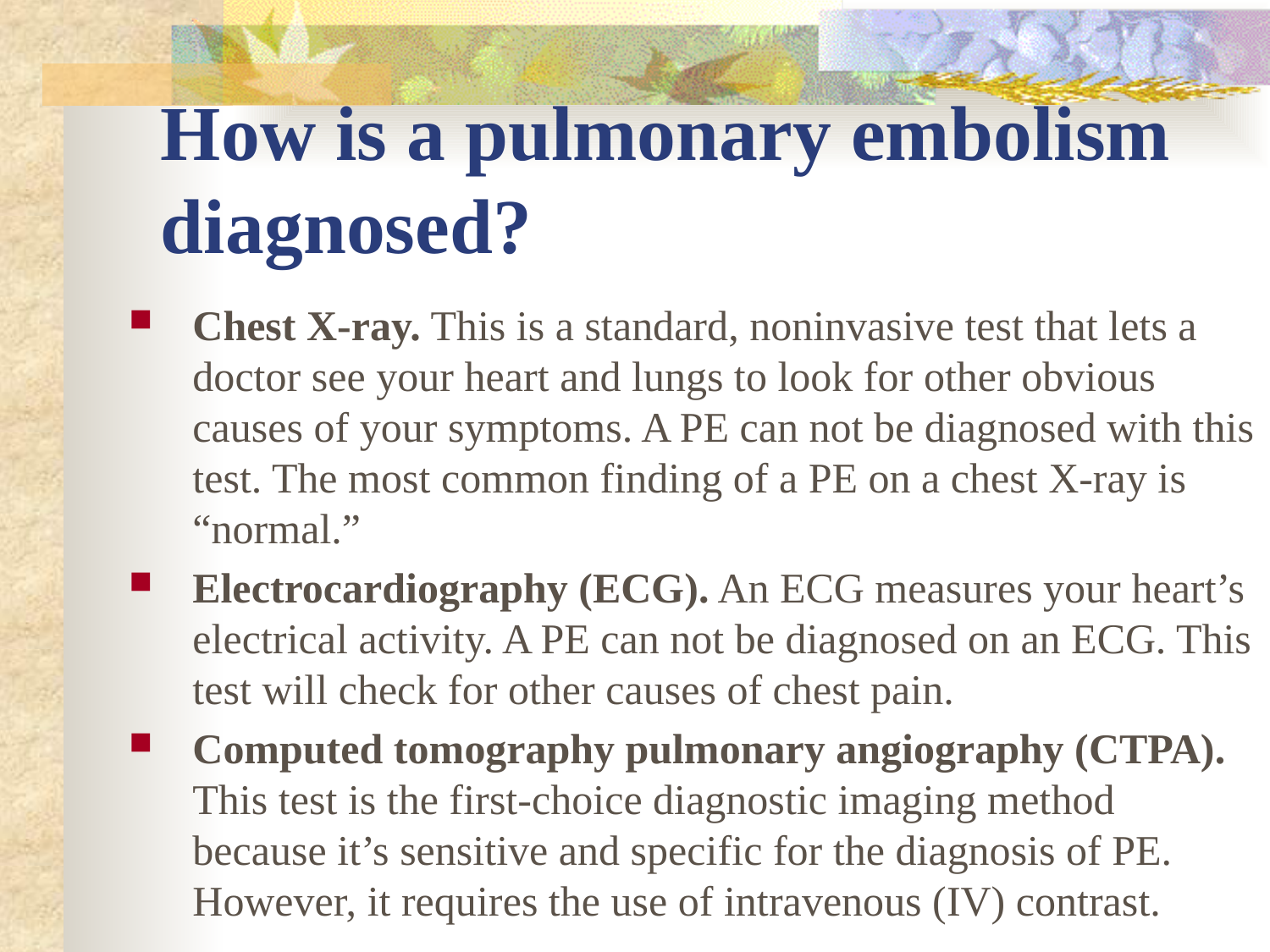

# How is a pulmonary embolism diagnosed?
Chest X-ray. This is a standard, noninvasive test that lets a doctor see your heart and lungs to look for other obvious causes of your symptoms. A PE can not be diagnosed with this test. The most common finding of a PE on a chest X-ray is “normal.”
Electrocardiography (ECG). An ECG measures your heart’s electrical activity. A PE can not be diagnosed on an ECG. This test will check for other causes of chest pain.
Computed tomography pulmonary angiography (CTPA). This test is the first-choice diagnostic imaging method because it’s sensitive and specific for the diagnosis of PE. However, it requires the use of intravenous (IV) contrast.